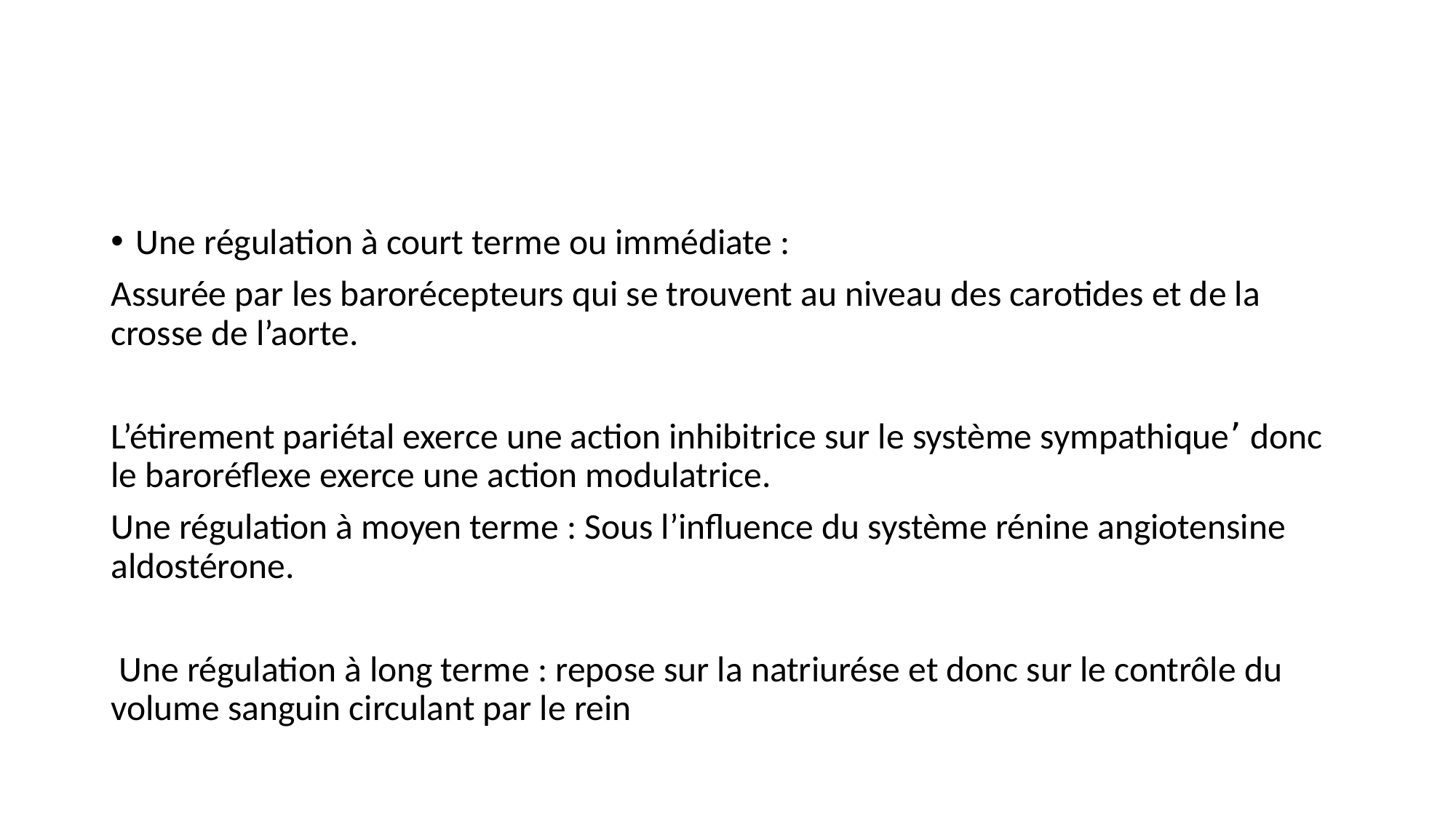

#
Une régulation à court terme ou immédiate :
Assurée par les barorécepteurs qui se trouvent au niveau des carotides et de la crosse de l’aorte.

L’étirement pariétal exerce une action inhibitrice sur le système sympathique٬ donc le baroréflexe exerce une action modulatrice.
Une régulation à moyen terme : Sous l’influence du système rénine angiotensine aldostérone.

 Une régulation à long terme : repose sur la natriurése et donc sur le contrôle du volume sanguin circulant par le rein